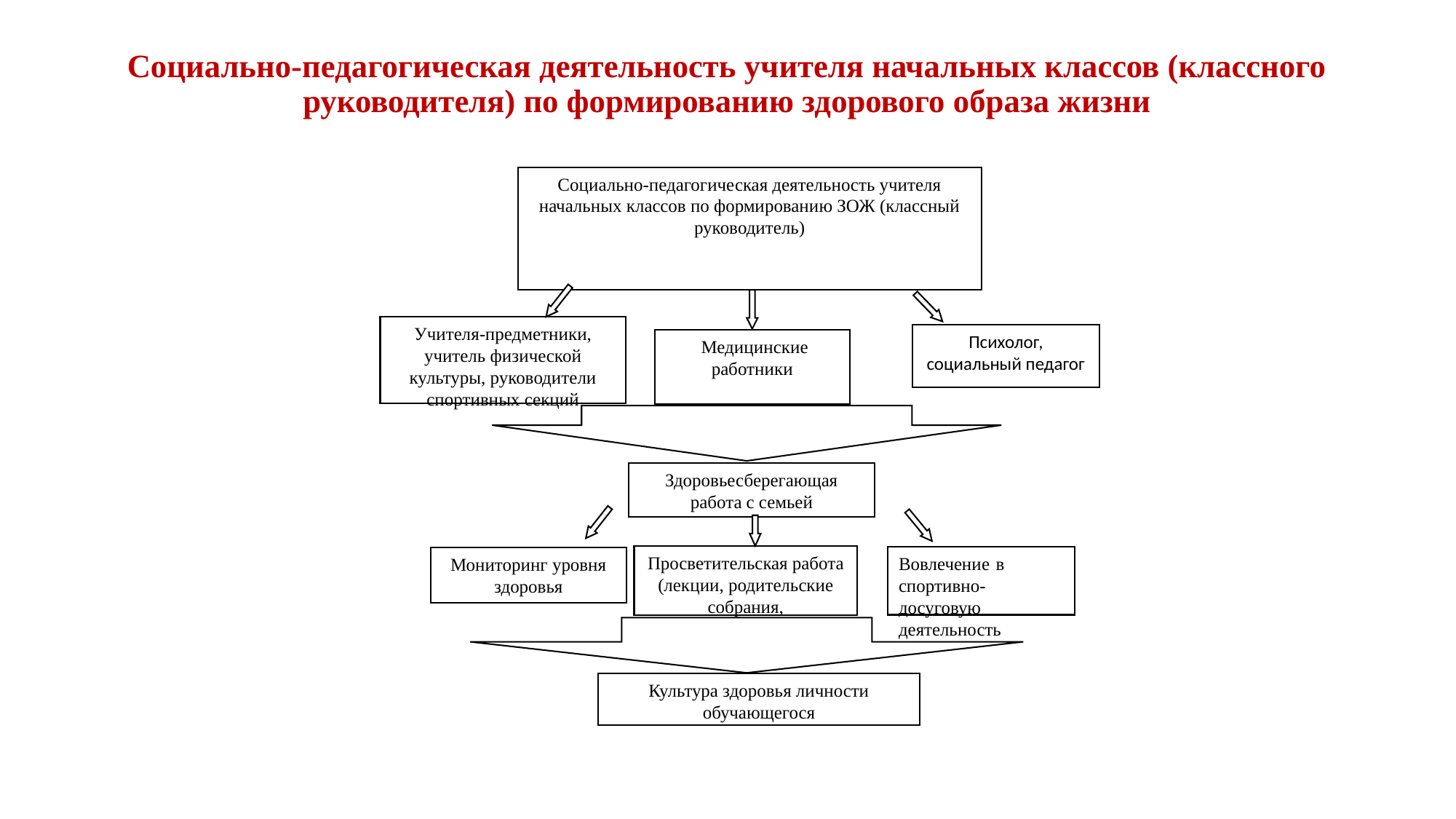

# Социально-педагогическая деятельность учителя начальных классов (классного руководителя) по формированию здорового образа жизни
Социально-педагогическая деятельность учителя начальных классов по формированию ЗОЖ (классный руководитель)

Учителя-предметники, учитель физической культуры, руководители спортивных секций
 Медицинские работники

Здоровьесберегающая работа с семьей

Просветительская работа
(лекции, родительские собрания, индивидуальные консультации)
Вовлечение-в спортивно-досуговую деятельность
Мониторинг уровня здоровья
Культура здоровья личности обучающегося

Психолог,
социальный педагог